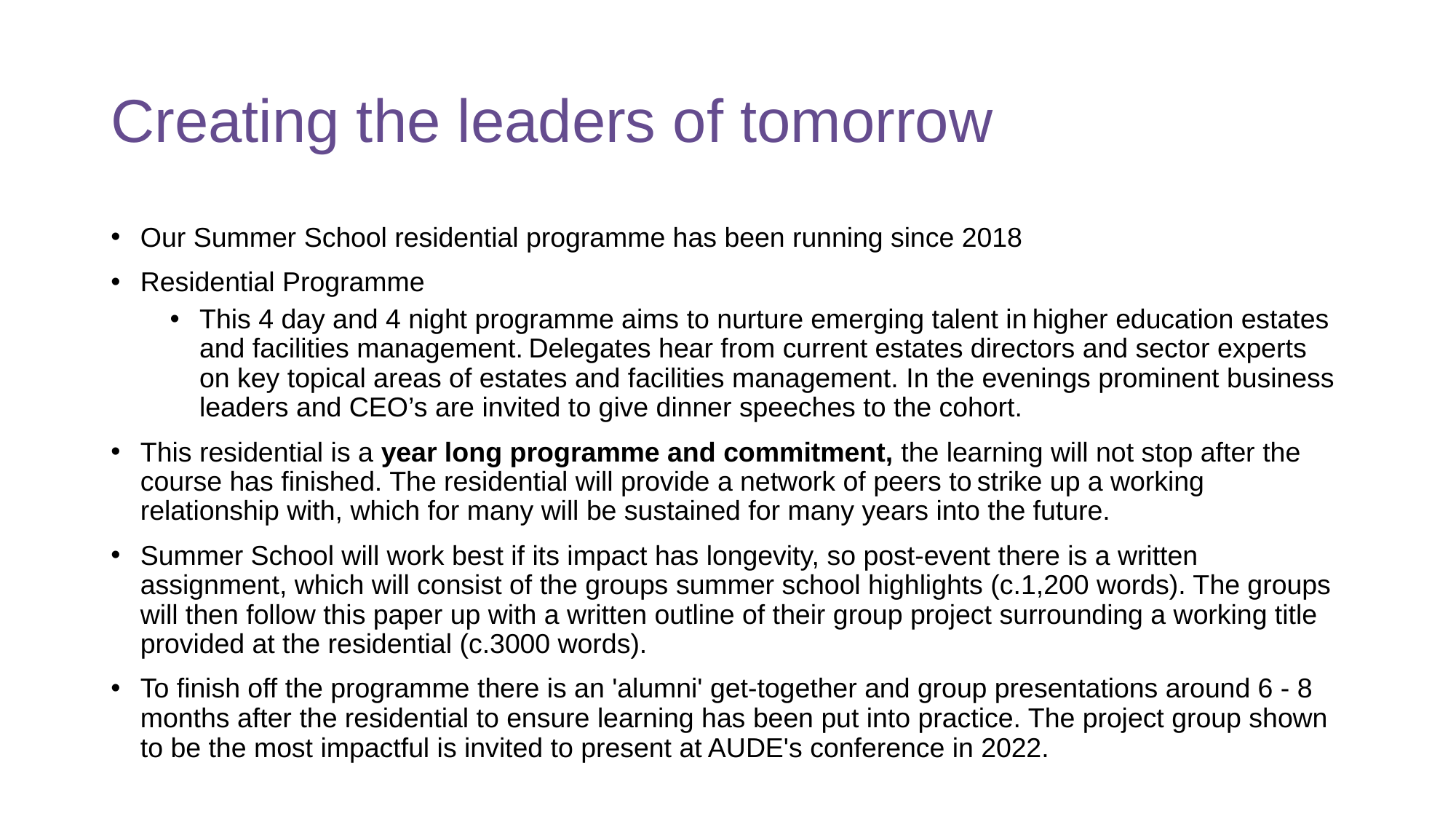

# Creating the leaders of tomorrow
Our Summer School residential programme has been running since 2018
Residential Programme
This 4 day and 4 night programme aims to nurture emerging talent in higher education estates and facilities management. Delegates hear from current estates directors and sector experts on key topical areas of estates and facilities management. In the evenings prominent business leaders and CEO’s are invited to give dinner speeches to the cohort.
This residential is a year long programme and commitment, the learning will not stop after the course has finished. The residential will provide a network of peers to strike up a working relationship with, which for many will be sustained for many years into the future.
Summer School will work best if its impact has longevity, so post-event there is a written assignment, which will consist of the groups summer school highlights (c.1,200 words). The groups will then follow this paper up with a written outline of their group project surrounding a working title provided at the residential (c.3000 words).
To finish off the programme there is an 'alumni' get-together and group presentations around 6 - 8 months after the residential to ensure learning has been put into practice. The project group shown to be the most impactful is invited to present at AUDE's conference in 2022.